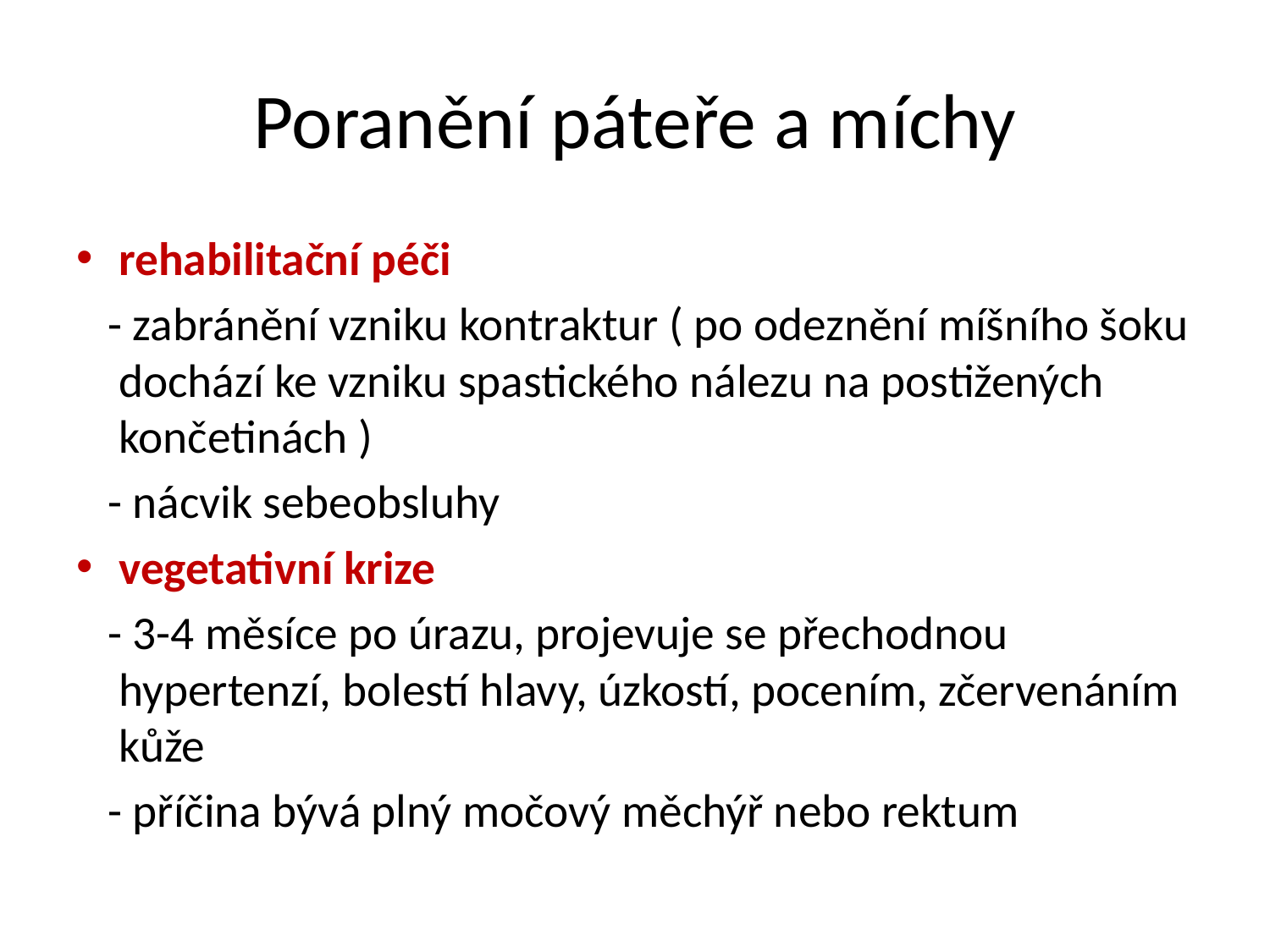

# Poranění páteře a míchy
rehabilitační péči
   - zabránění vzniku kontraktur ( po odeznění míšního šoku dochází ke vzniku spastického nálezu na postižených končetinách )
   - nácvik sebeobsluhy
vegetativní krize
   - 3-4 měsíce po úrazu, projevuje se přechodnou hypertenzí, bolestí hlavy, úzkostí, pocením, zčervenáním kůže
   - příčina bývá plný močový měchýř nebo rektum